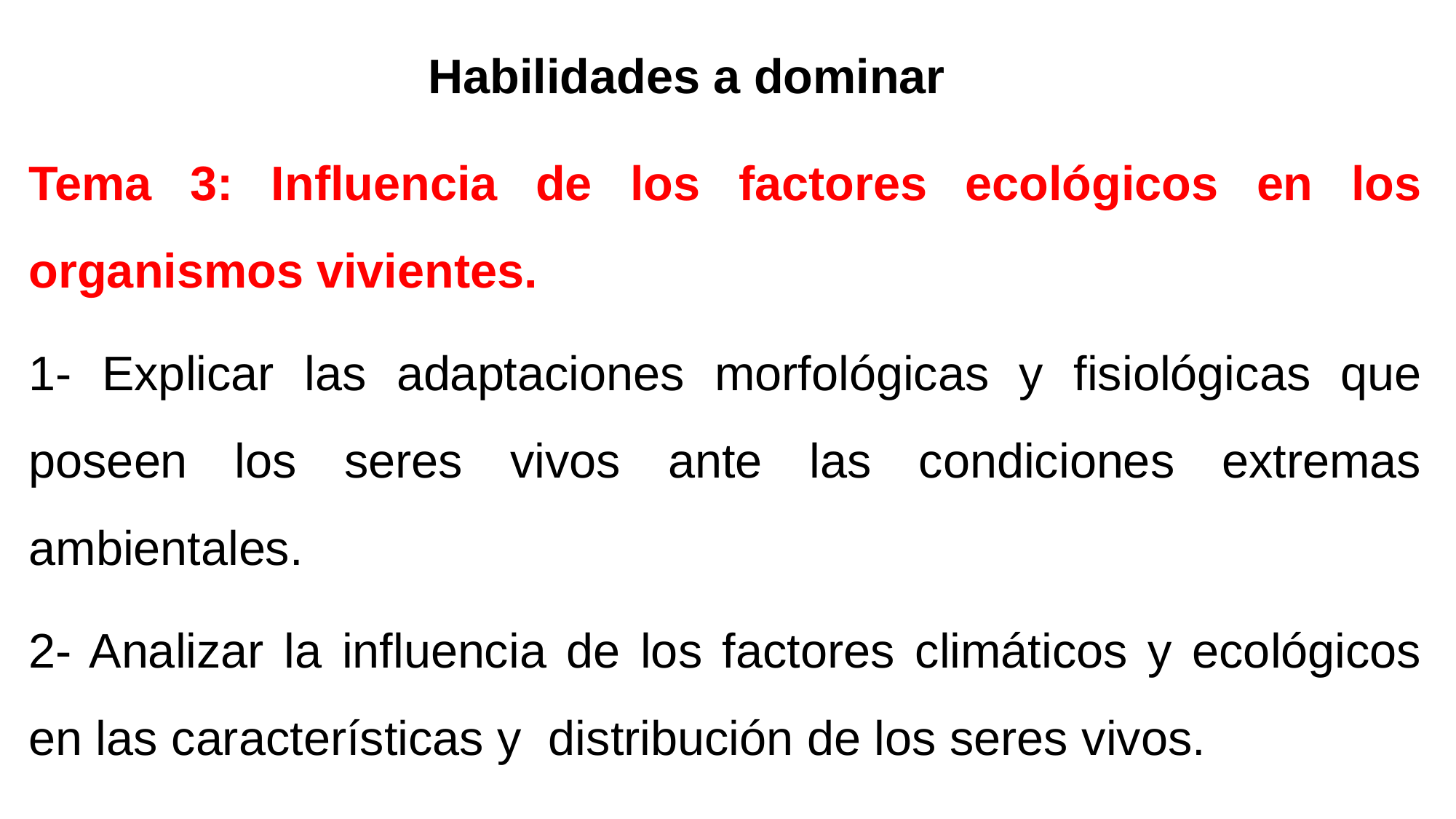

# Habilidades a dominar
Tema 3: Influencia de los factores ecológicos en los organismos vivientes.
1- Explicar las adaptaciones morfológicas y fisiológicas que poseen los seres vivos ante las condiciones extremas ambientales.
2- Analizar la influencia de los factores climáticos y ecológicos en las características y  distribución de los seres vivos.